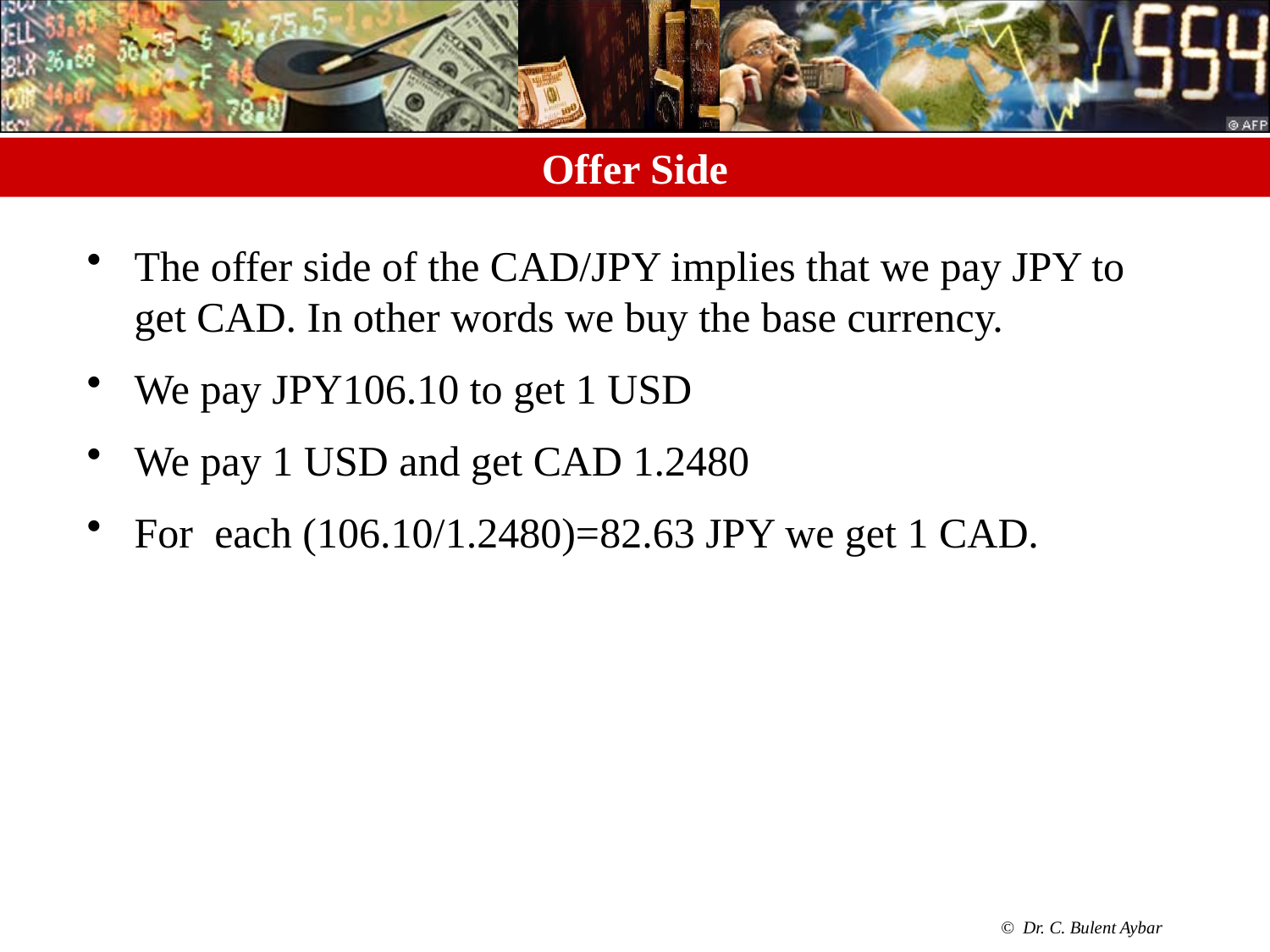

# Offer Side
The offer side of the CAD/JPY implies that we pay JPY to get CAD. In other words we buy the base currency.
We pay JPY106.10 to get 1 USD
We pay 1 USD and get CAD 1.2480
For  each (106.10/1.2480)=82.63 JPY we get 1 CAD.